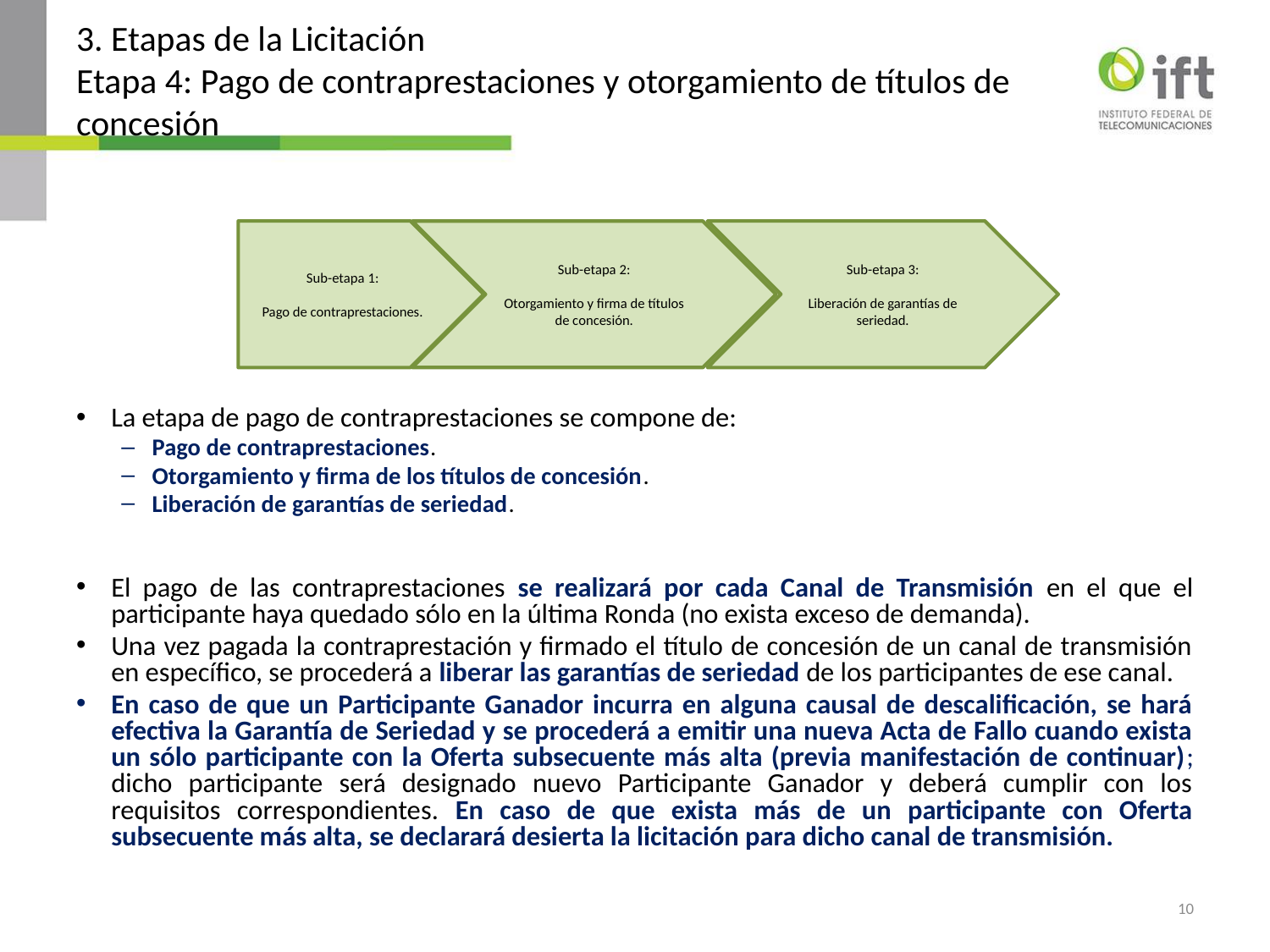

# 3. Etapas de la Licitación Etapa 4: Pago de contraprestaciones y otorgamiento de títulos de concesión
Sub-etapa 1:

Pago de contraprestaciones.
Sub-etapa 3:

Liberación de garantías de seriedad.
Sub-etapa 2:

Otorgamiento y firma de títulos de concesión.
La etapa de pago de contraprestaciones se compone de:
Pago de contraprestaciones.
Otorgamiento y firma de los títulos de concesión.
Liberación de garantías de seriedad.

El pago de las contraprestaciones se realizará por cada Canal de Transmisión en el que el participante haya quedado sólo en la última Ronda (no exista exceso de demanda).
Una vez pagada la contraprestación y firmado el título de concesión de un canal de transmisión en específico, se procederá a liberar las garantías de seriedad de los participantes de ese canal.
En caso de que un Participante Ganador incurra en alguna causal de descalificación, se hará efectiva la Garantía de Seriedad y se procederá a emitir una nueva Acta de Fallo cuando exista un sólo participante con la Oferta subsecuente más alta (previa manifestación de continuar); dicho participante será designado nuevo Participante Ganador y deberá cumplir con los requisitos correspondientes. En caso de que exista más de un participante con Oferta subsecuente más alta, se declarará desierta la licitación para dicho canal de transmisión.
10